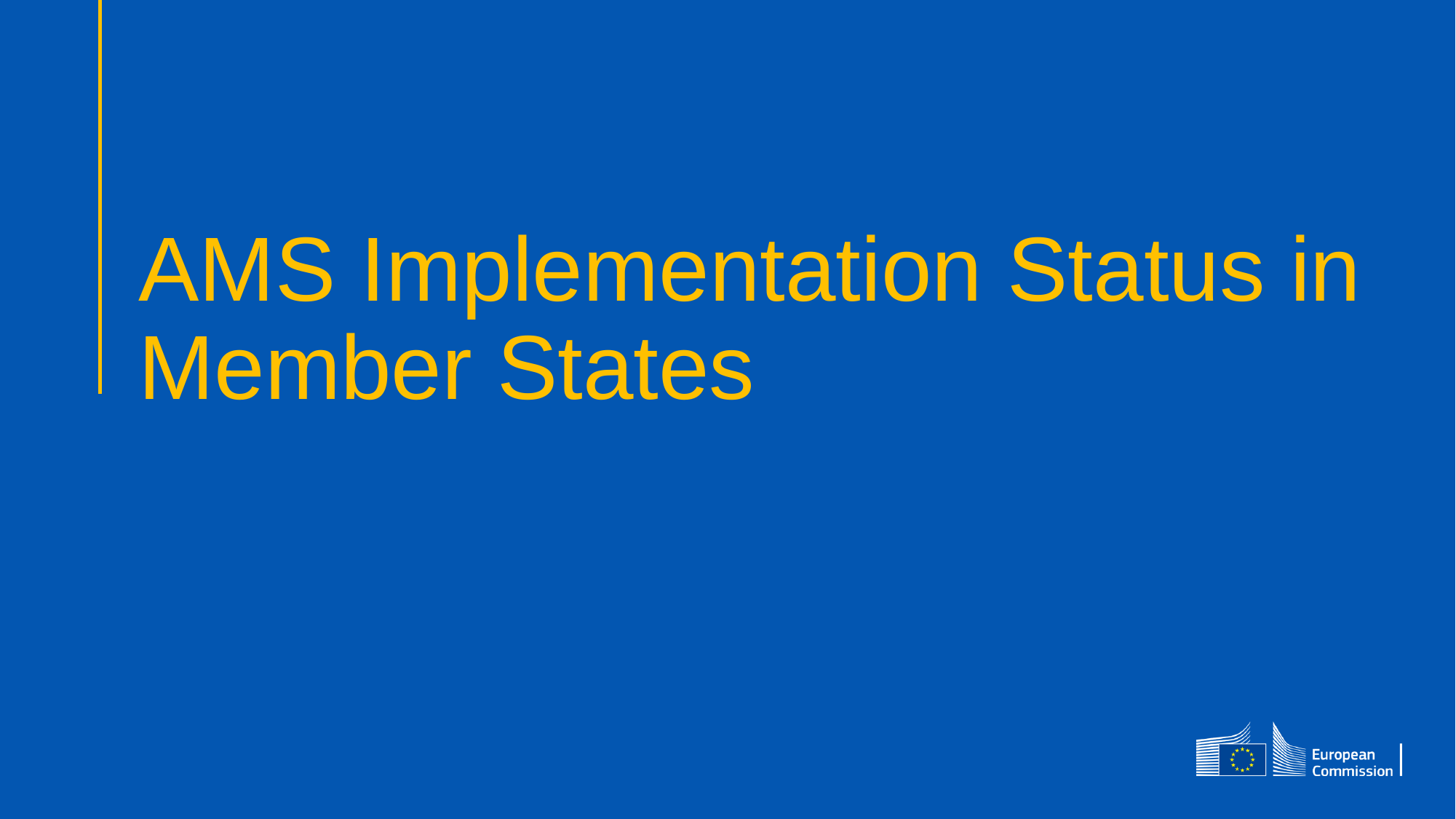

# AMS Implementation Status in Member States